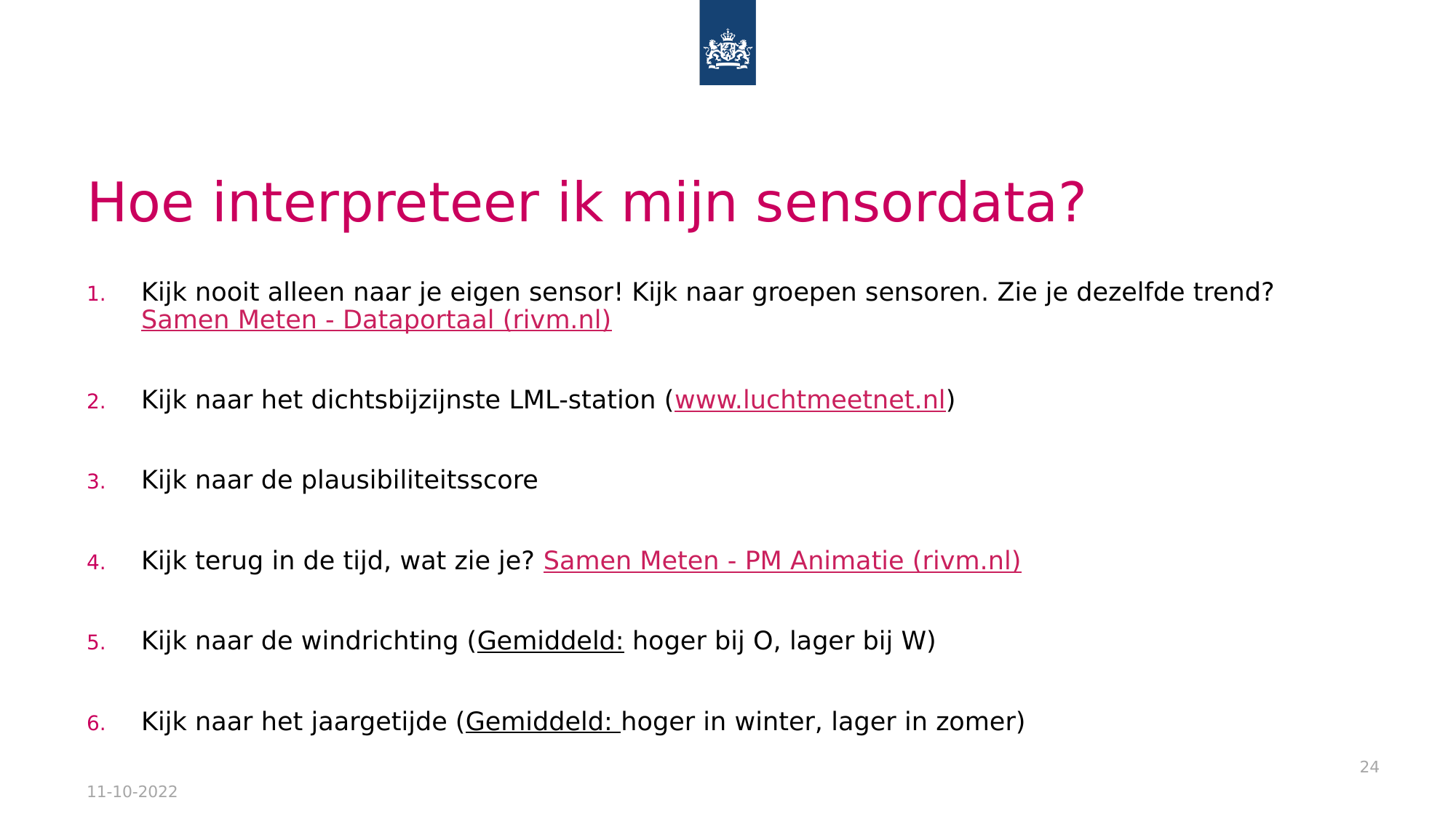

# Hoe interpreteer ik mijn sensordata?
Kijk nooit alleen naar je eigen sensor! Kijk naar groepen sensoren. Zie je dezelfde trend? Samen Meten - Dataportaal (rivm.nl)

Kijk naar het dichtsbijzijnste LML-station (www.luchtmeetnet.nl)

Kijk naar de plausibiliteitsscore

Kijk terug in de tijd, wat zie je? Samen Meten - PM Animatie (rivm.nl)

Kijk naar de windrichting (Gemiddeld: hoger bij O, lager bij W)

Kijk naar het jaargetijde (Gemiddeld: hoger in winter, lager in zomer)

24
11-10-2022